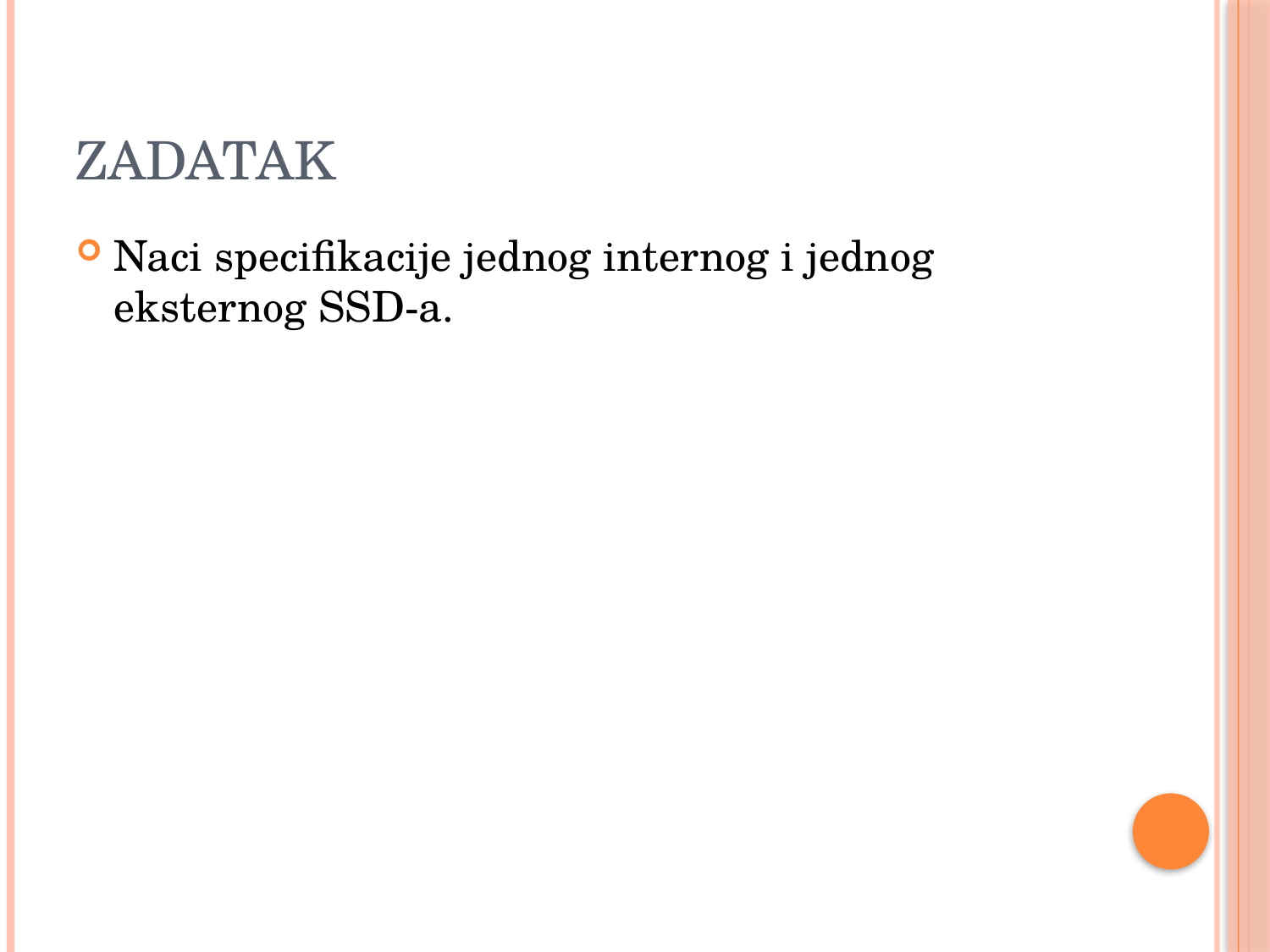

# Zadatak
Naci specifikacije jednog internog i jednog eksternog SSD-a.